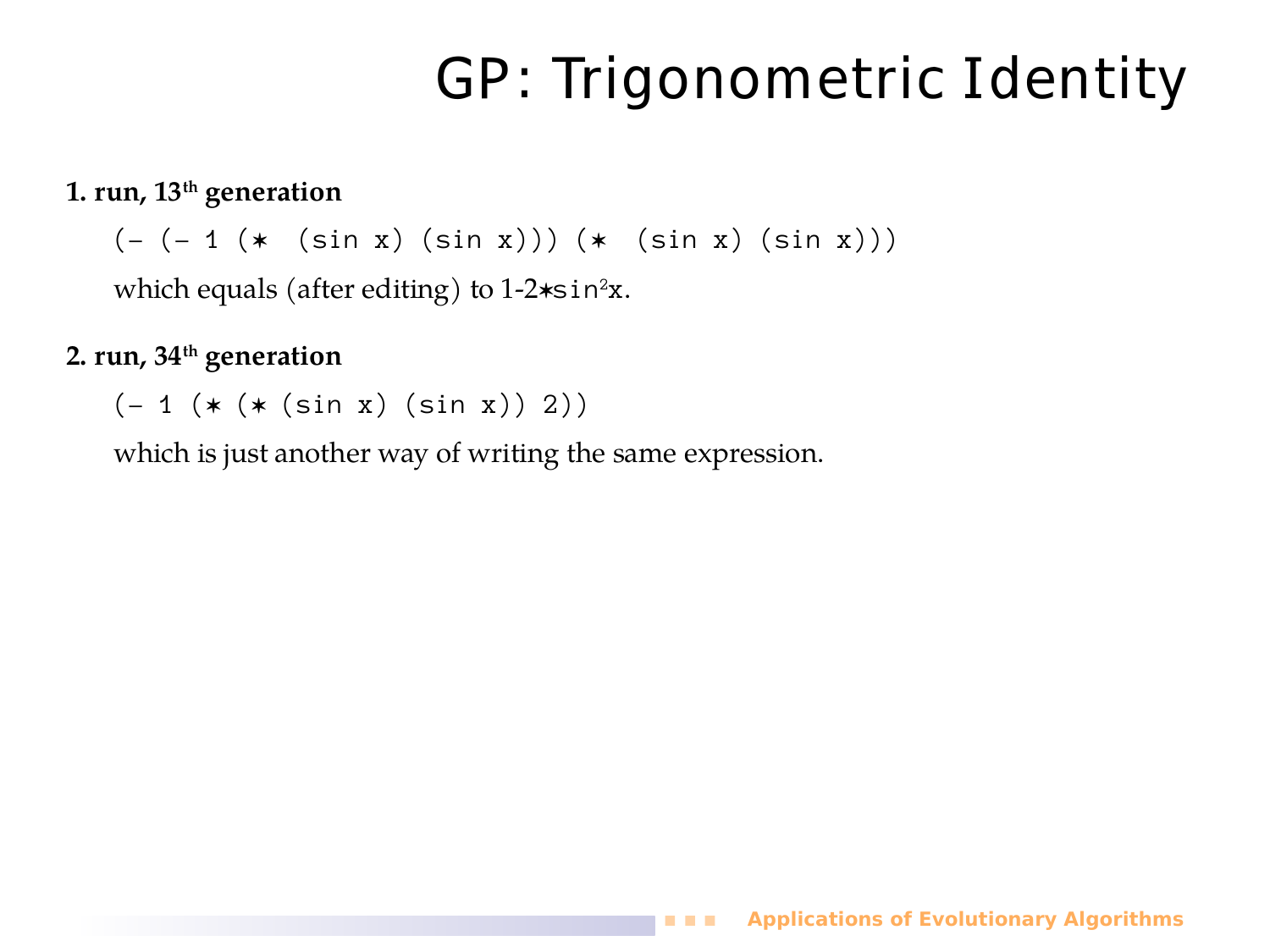

# GP: Trigonometric Identity
1. run, 13th generation
	(– (– 1 (∗  (sin x) (sin x))) (∗  (sin x) (sin x)))
	which equals (after editing) to 1-2∗sin2x.
2. run, 34th generation
	(– 1 (∗ (∗ (sin x) (sin x)) 2))
	which is just another way of writing the same expression.